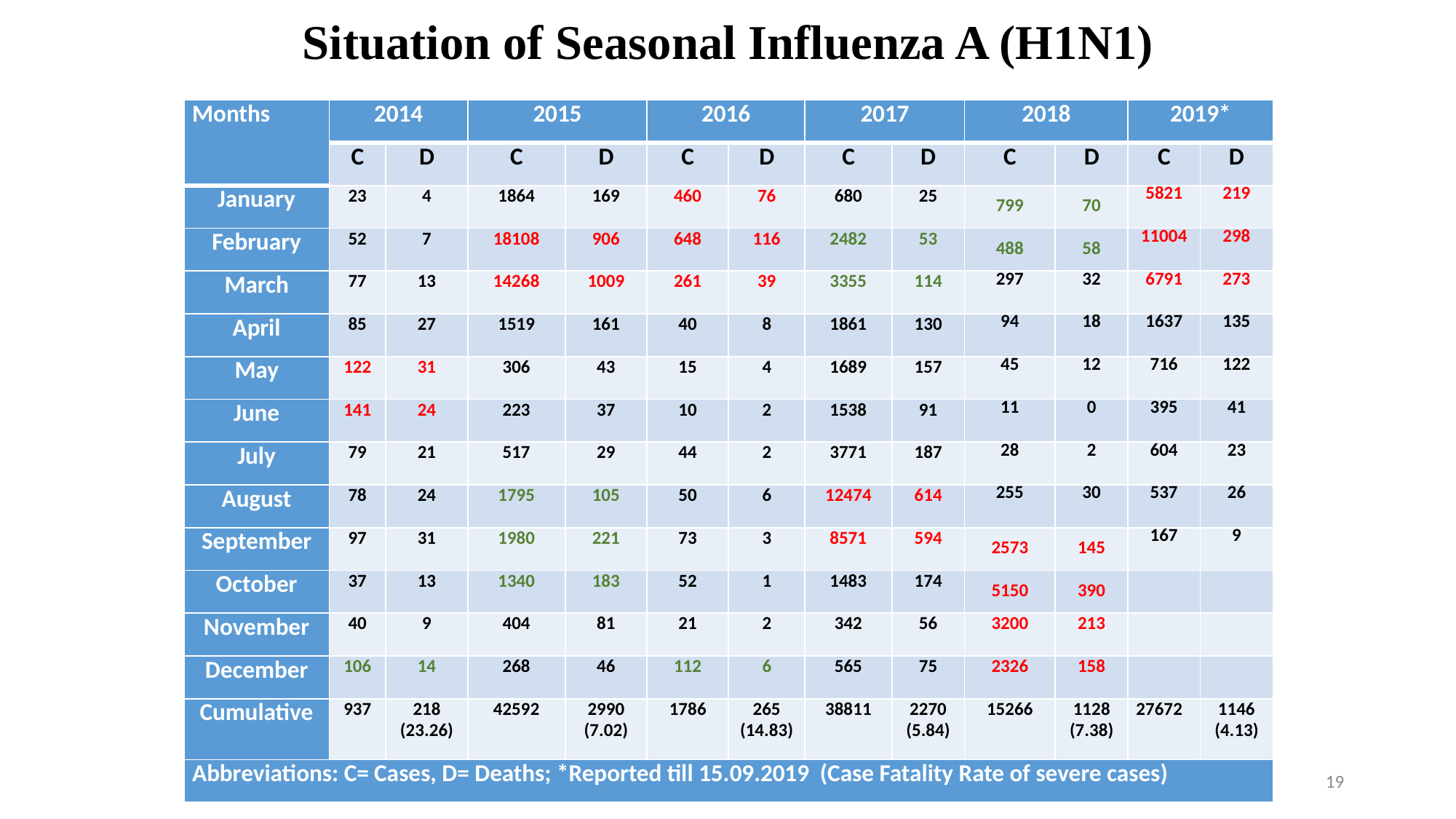

# Situation of Seasonal Influenza A (H1N1)
| Months | 2014 |  | 2015 |  | 2016 |  | 2017 |  | 2018 |  | 2019\* |  |
| --- | --- | --- | --- | --- | --- | --- | --- | --- | --- | --- | --- | --- |
|  | C | D | C | D | C | D | C | D | C | D | C | D |
| January | 23 | 4 | 1864 | 169 | 460 | 76 | 680 | 25 | 799 | 70 | 5821 | 219 |
| February | 52 | 7 | 18108 | 906 | 648 | 116 | 2482 | 53 | 488 | 58 | 11004 | 298 |
| March | 77 | 13 | 14268 | 1009 | 261 | 39 | 3355 | 114 | 297 | 32 | 6791 | 273 |
| April | 85 | 27 | 1519 | 161 | 40 | 8 | 1861 | 130 | 94 | 18 | 1637 | 135 |
| May | 122 | 31 | 306 | 43 | 15 | 4 | 1689 | 157 | 45 | 12 | 716 | 122 |
| June | 141 | 24 | 223 | 37 | 10 | 2 | 1538 | 91 | 11 | 0 | 395 | 41 |
| July | 79 | 21 | 517 | 29 | 44 | 2 | 3771 | 187 | 28 | 2 | 604 | 23 |
| August | 78 | 24 | 1795 | 105 | 50 | 6 | 12474 | 614 | 255 | 30 | 537 | 26 |
| September | 97 | 31 | 1980 | 221 | 73 | 3 | 8571 | 594 | 2573 | 145 | 167 | 9 |
| October | 37 | 13 | 1340 | 183 | 52 | 1 | 1483 | 174 | 5150 | 390 |  |  |
| November | 40 | 9 | 404 | 81 | 21 | 2 | 342 | 56 | 3200 | 213 |  |  |
| December | 106 | 14 | 268 | 46 | 112 | 6 | 565 | 75 | 2326 | 158 |  |  |
| Cumulative | 937 | 218 (23.26) | 42592 | 2990 (7.02) | 1786 | 265 (14.83) | 38811 | 2270 (5.84) | 15266 | 1128 (7.38) | 27672 | 1146 (4.13) |
| Abbreviations: C= Cases, D= Deaths; \*Reported till 15.09.2019 (Case Fatality Rate of severe cases) |  |  |  |  |  |  |  |  |  |  |  |  |
19